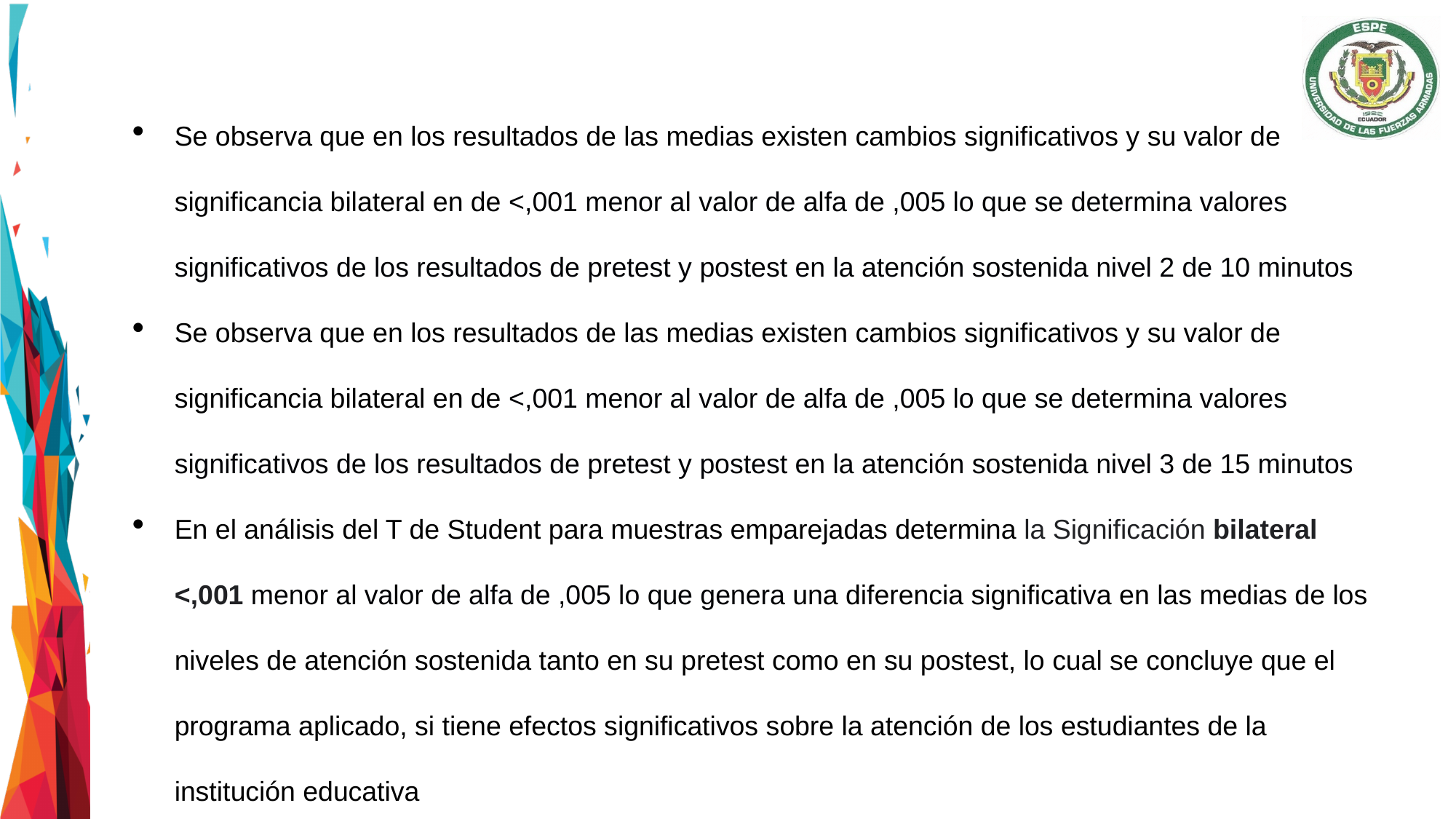

Se observa que en los resultados de las medias existen cambios significativos y su valor de significancia bilateral en de <,001 menor al valor de alfa de ,005 lo que se determina valores significativos de los resultados de pretest y postest en la atención sostenida nivel 2 de 10 minutos
Se observa que en los resultados de las medias existen cambios significativos y su valor de significancia bilateral en de <,001 menor al valor de alfa de ,005 lo que se determina valores significativos de los resultados de pretest y postest en la atención sostenida nivel 3 de 15 minutos
En el análisis del T de Student para muestras emparejadas determina la Significación bilateral <,001 menor al valor de alfa de ,005 lo que genera una diferencia significativa en las medias de los niveles de atención sostenida tanto en su pretest como en su postest, lo cual se concluye que el programa aplicado, si tiene efectos significativos sobre la atención de los estudiantes de la institución educativa